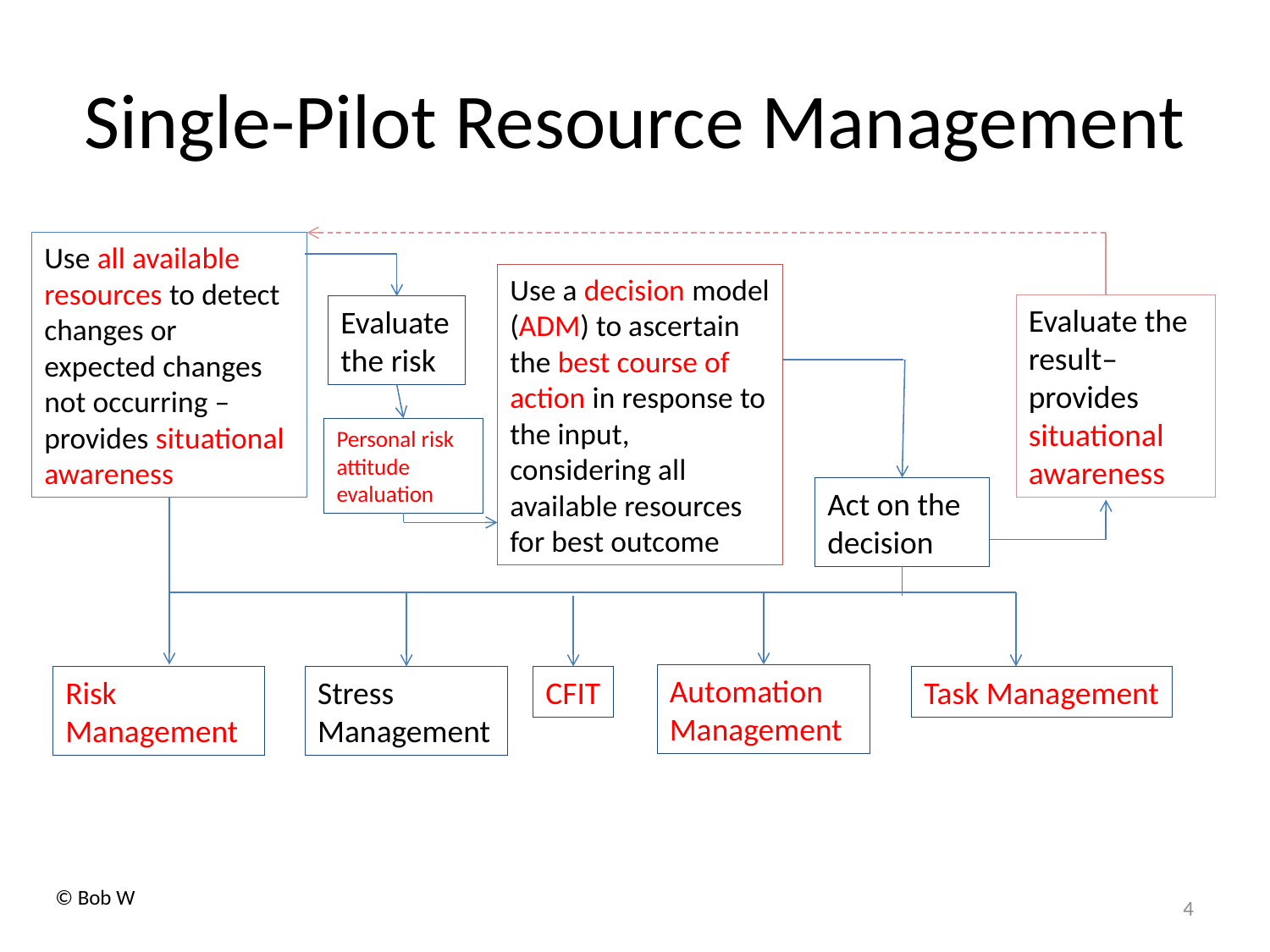

# Single-Pilot Resource Management
Use all available resources to detect changes or expected changes not occurring – provides situational awareness
Use a decision model (ADM) to ascertain the best course of action in response to the input, considering all available resources for best outcome
Evaluate the result– provides situational awareness
Evaluate the risk
Personal risk attitude evaluation
Act on the decision
Automation Management
Risk Management
Stress Management
CFIT
Task Management
© Bob W
4